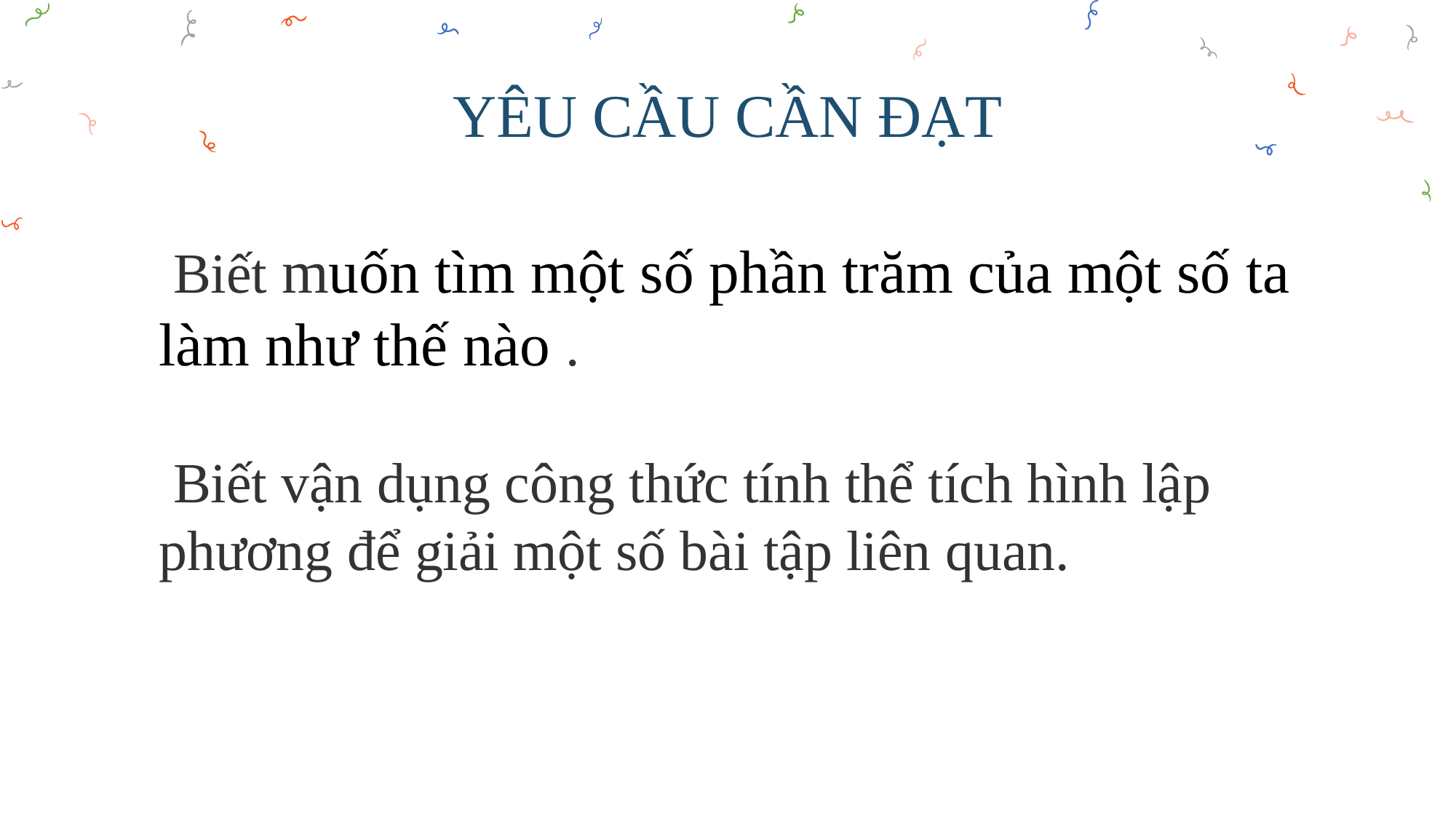

# YÊU CẦU CẦN ĐẠT

 Biết muốn tìm một số phần trăm của một số ta làm như thế nào .

 Biết vận dụng công thức tính thể tích hình lập phương để giải một số bài tập liên quan.